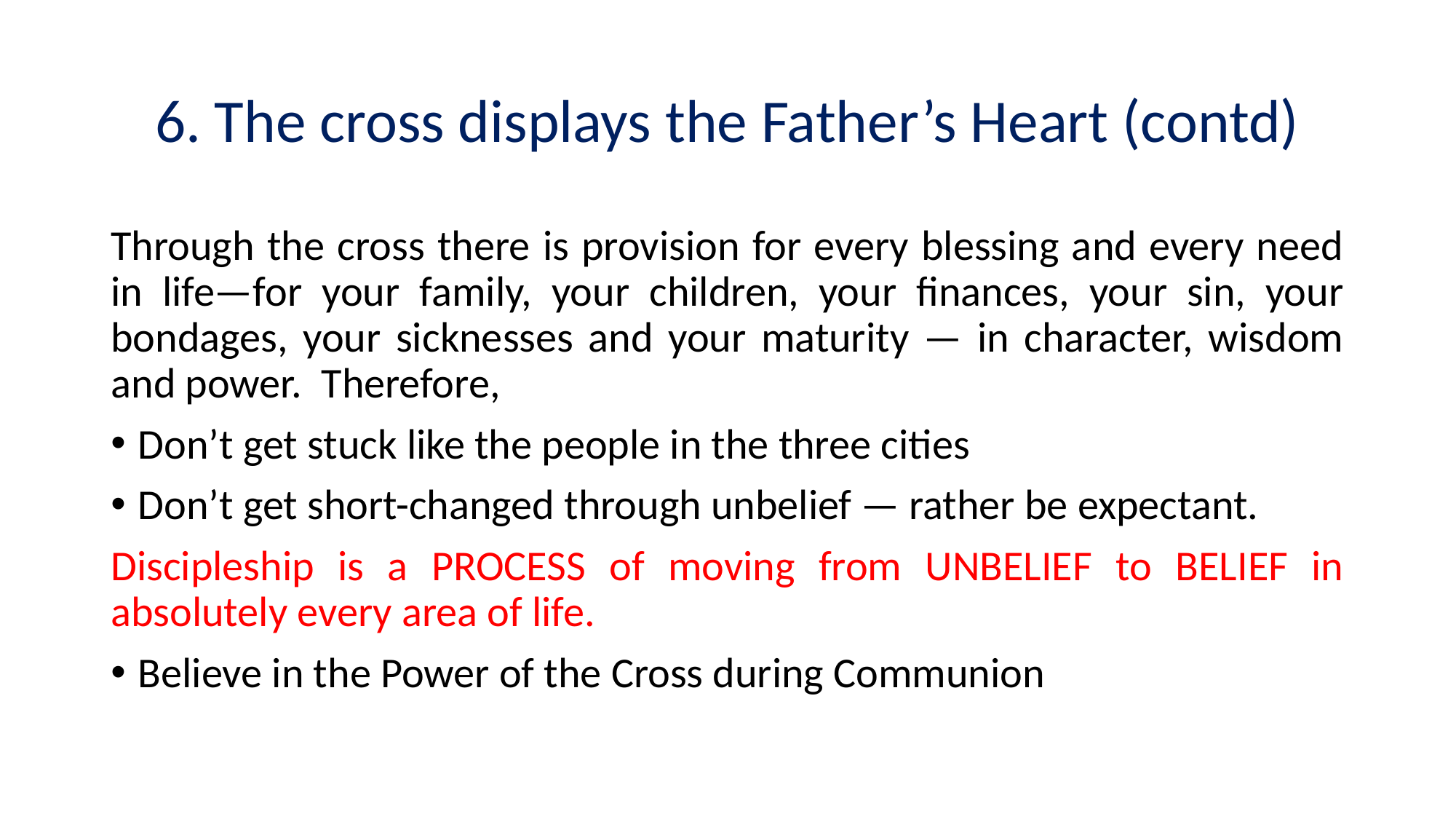

# 6. The cross displays the Father’s Heart (contd)
Through the cross there is provision for every blessing and every need in life—for your family, your children, your finances, your sin, your bondages, your sicknesses and your maturity — in character, wisdom and power.  Therefore,
Don’t get stuck like the people in the three cities
Don’t get short-changed through unbelief — rather be expectant.
Discipleship is a PROCESS of moving from UNBELIEF to BELIEF in absolutely every area of life.
Believe in the Power of the Cross during Communion